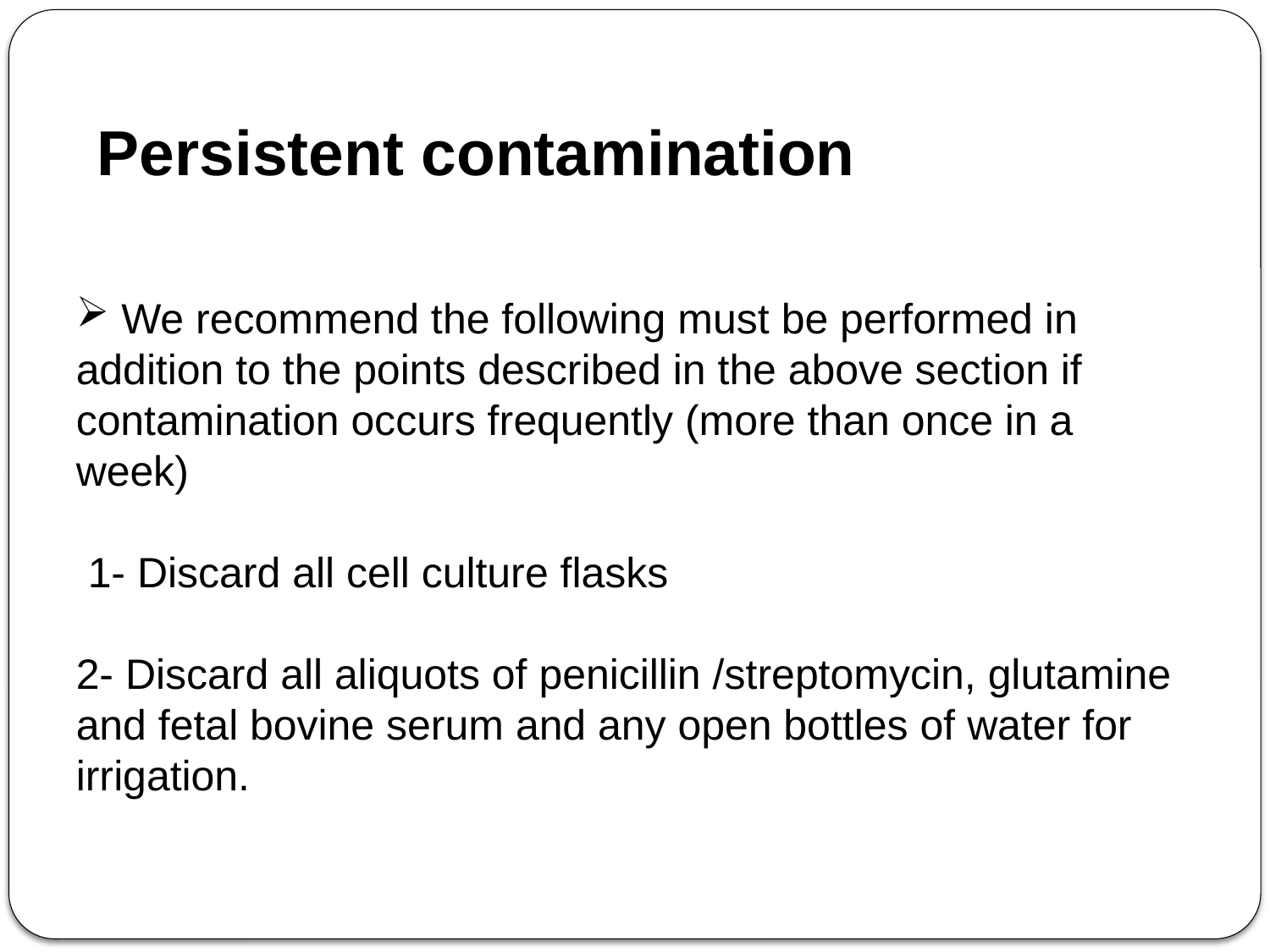

Persistent contamination
 We recommend the following must be performed in addition to the points described in the above section if contamination occurs frequently (more than once in a week)

 1- Discard all cell culture flasks

2- Discard all aliquots of penicillin /streptomycin, glutamine and fetal bovine serum and any open bottles of water for irrigation.